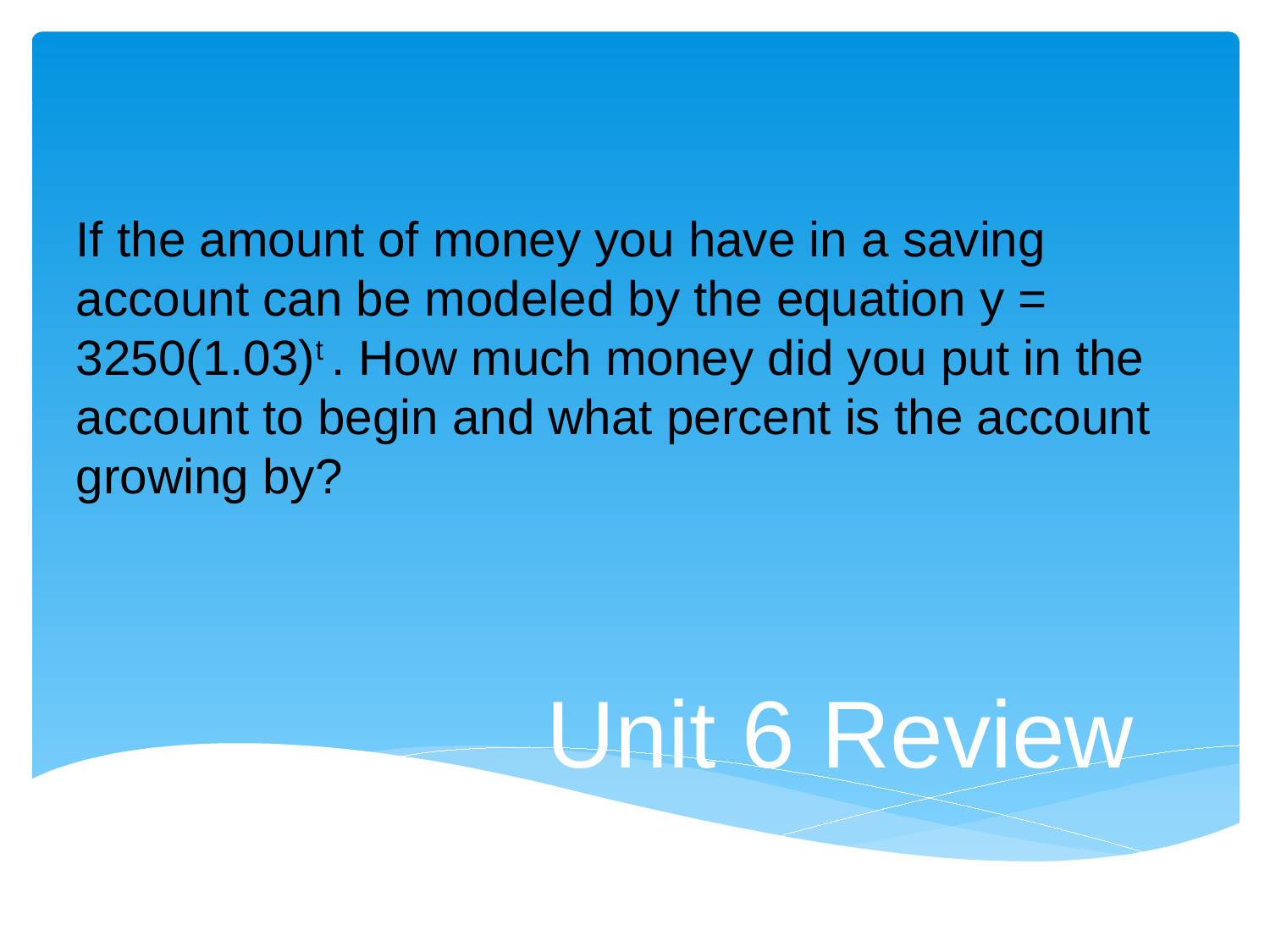

If the amount of money you have in a saving account can be modeled by the equation y = 3250(1.03)t . How much money did you put in the account to begin and what percent is the account growing by?
Unit 6 Review